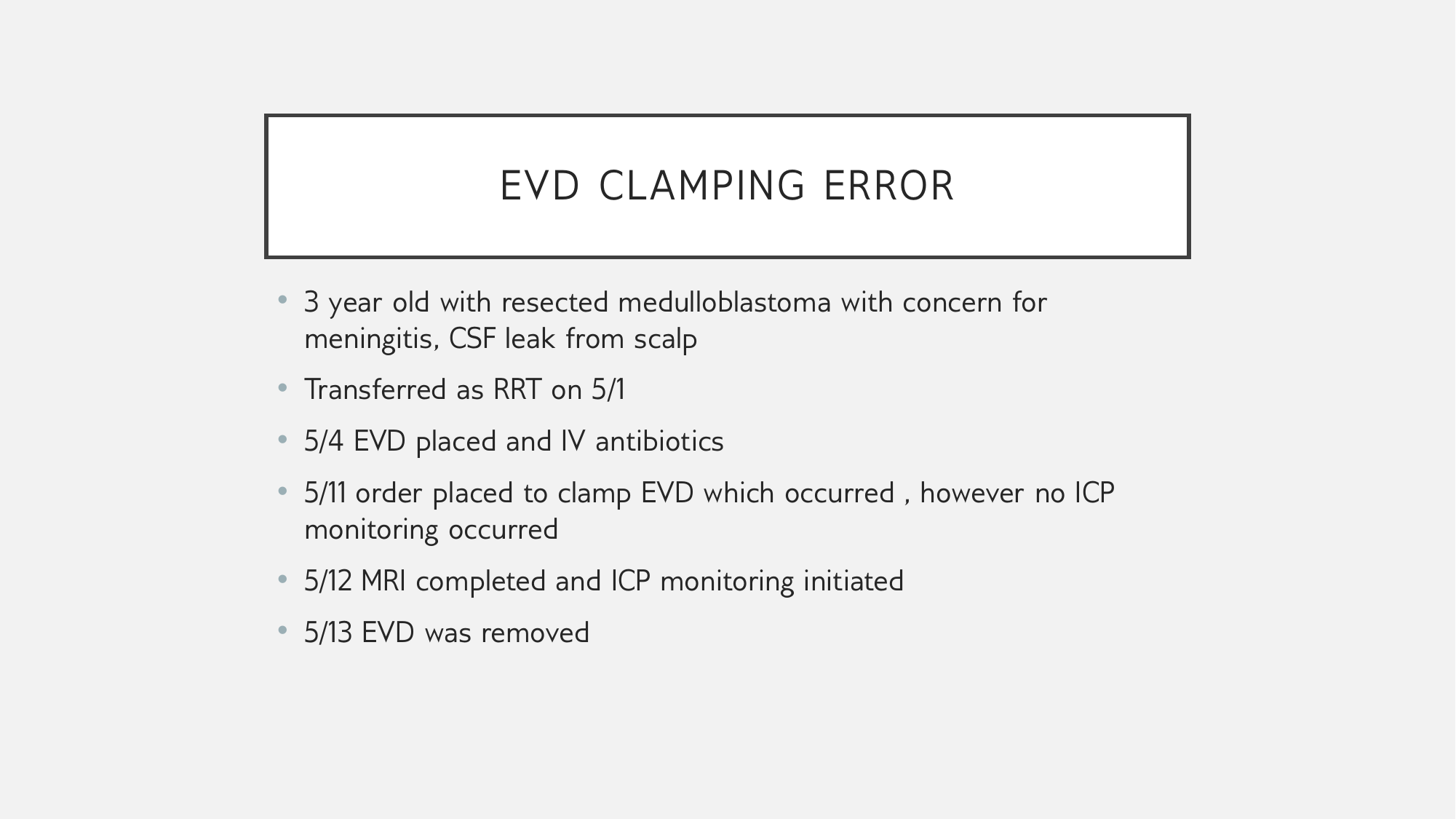

# EVD Clamping error
3 year old with resected medulloblastoma with concern for meningitis, CSF leak from scalp
Transferred as RRT on 5/1
5/4 EVD placed and IV antibiotics
5/11 order placed to clamp EVD which occurred , however no ICP monitoring occurred
5/12 MRI completed and ICP monitoring initiated
5/13 EVD was removed